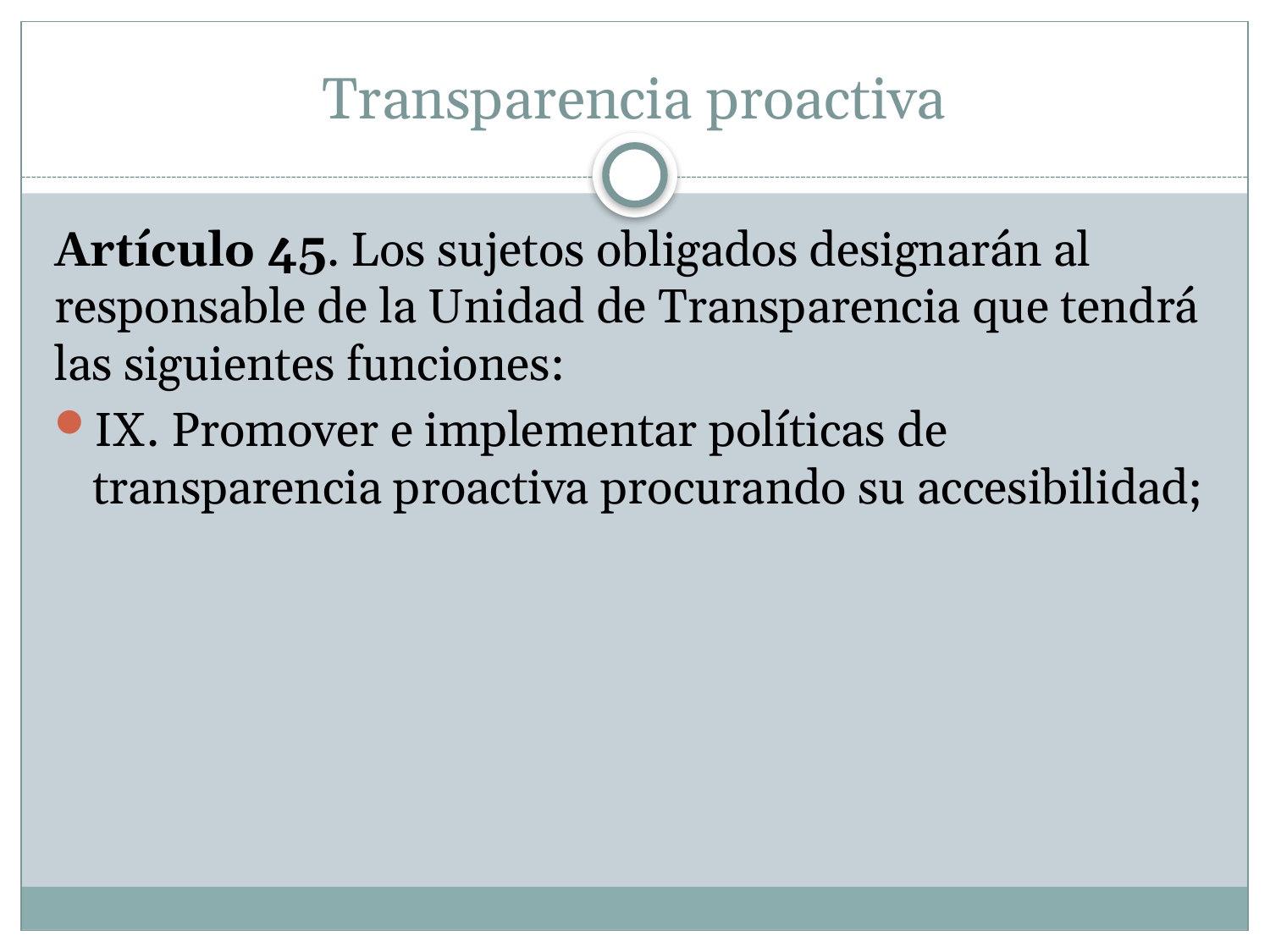

# Transparencia proactiva
Artículo 45. Los sujetos obligados designarán al responsable de la Unidad de Transparencia que tendrá las siguientes funciones:
IX. Promover e implementar políticas de transparencia proactiva procurando su accesibilidad;